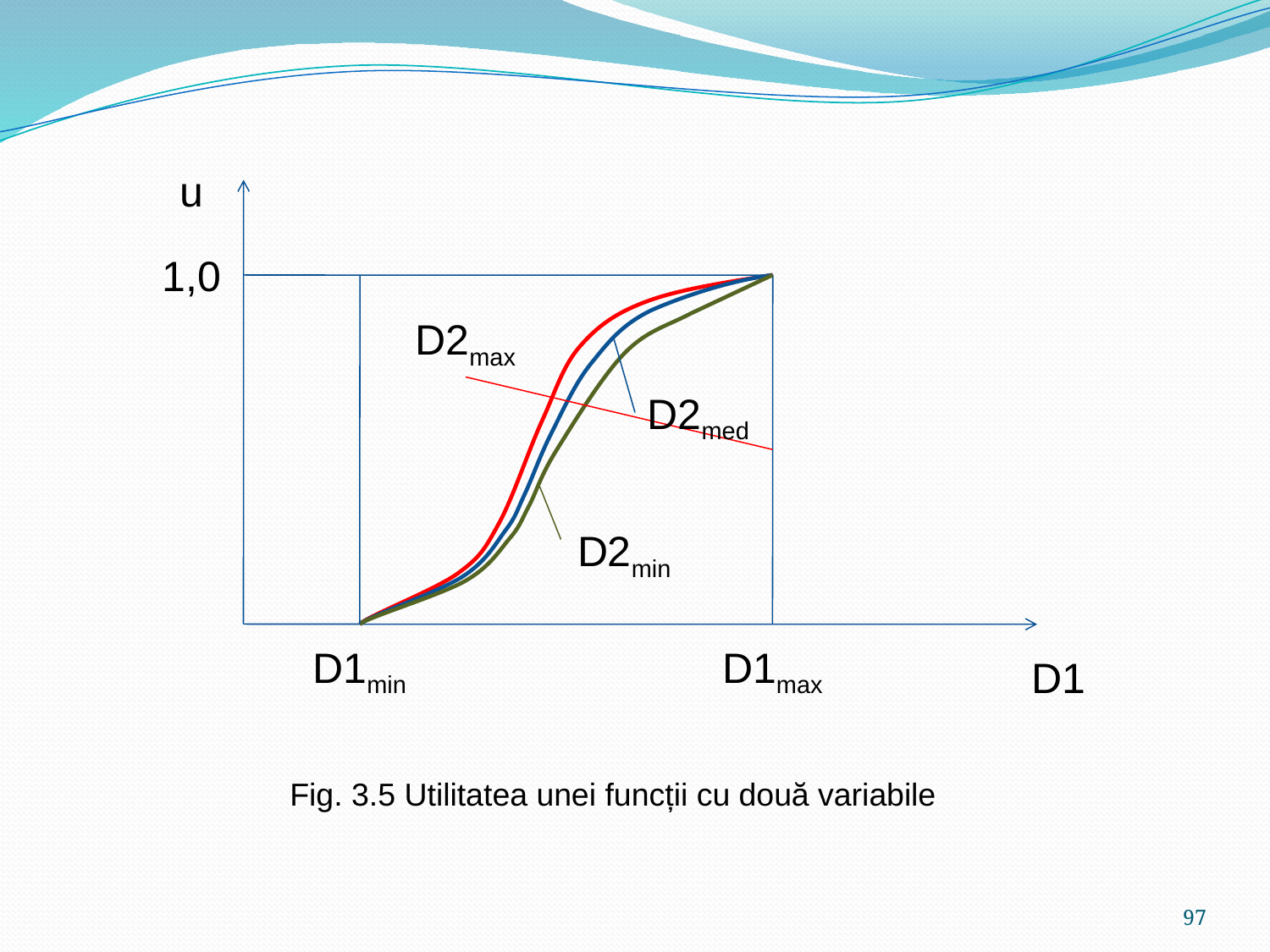

u
1,0

D2max
D2med
D2min
D1min
D1max
D1
 Fig. 3.5 Utilitatea unei funcții cu două variabile
97